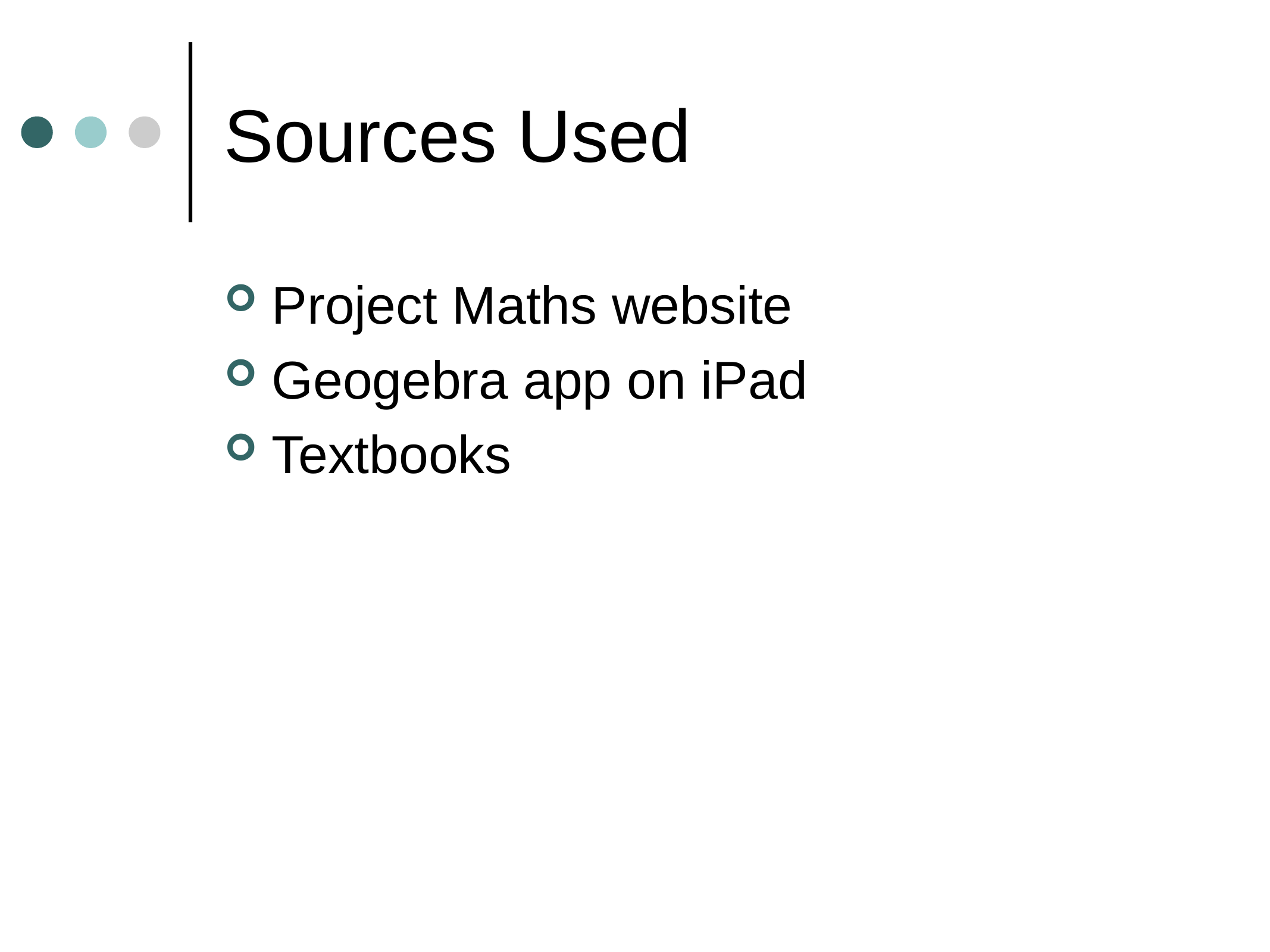

# Sources Used
Project Maths website
Geogebra app on iPad
Textbooks